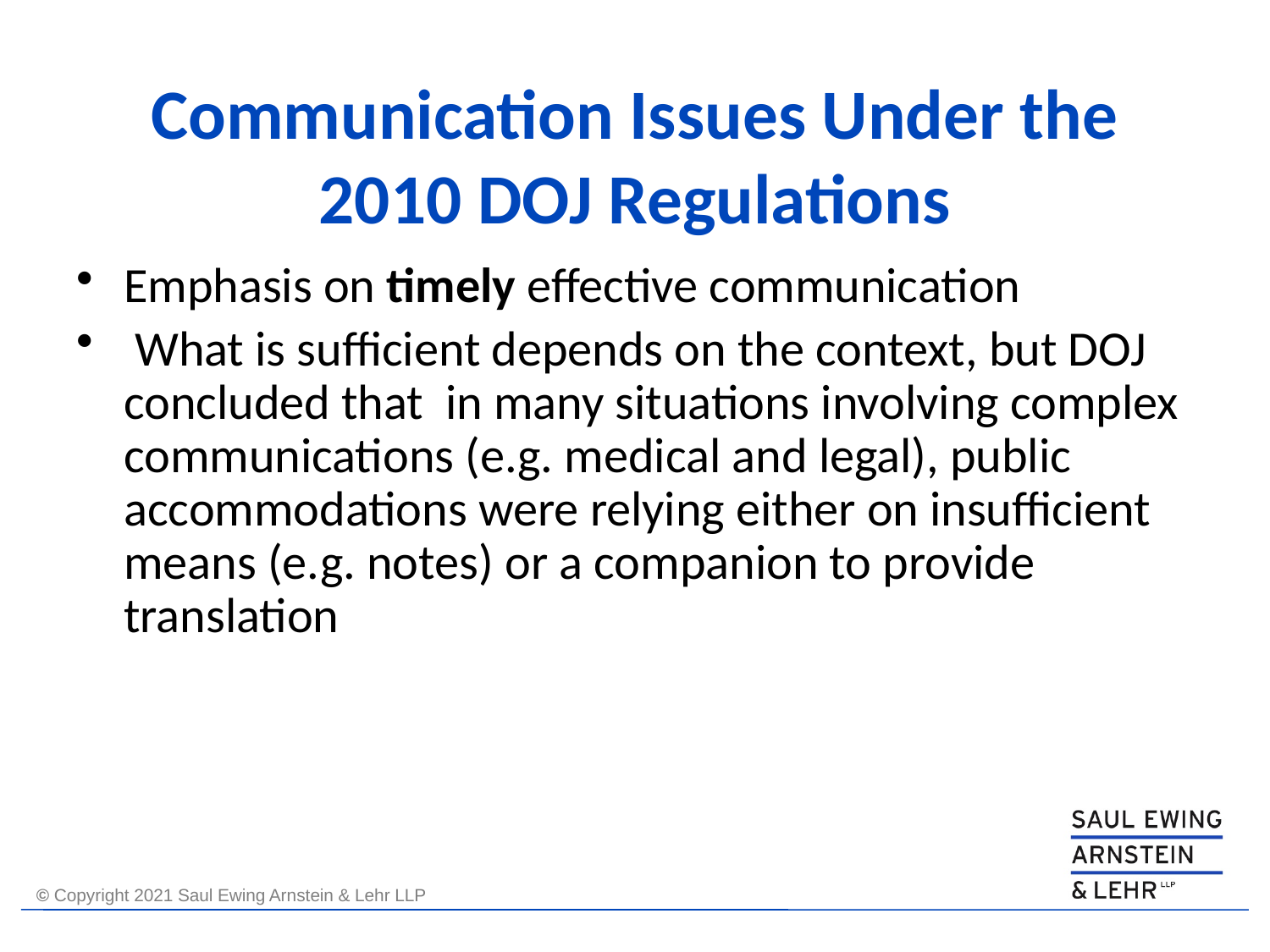

# Communication Issues Under the 2010 DOJ Regulations
Emphasis on timely effective communication
 What is sufficient depends on the context, but DOJ concluded that  in many situations involving complex communications (e.g. medical and legal), public accommodations were relying either on insufficient means (e.g. notes) or a companion to provide translation

62